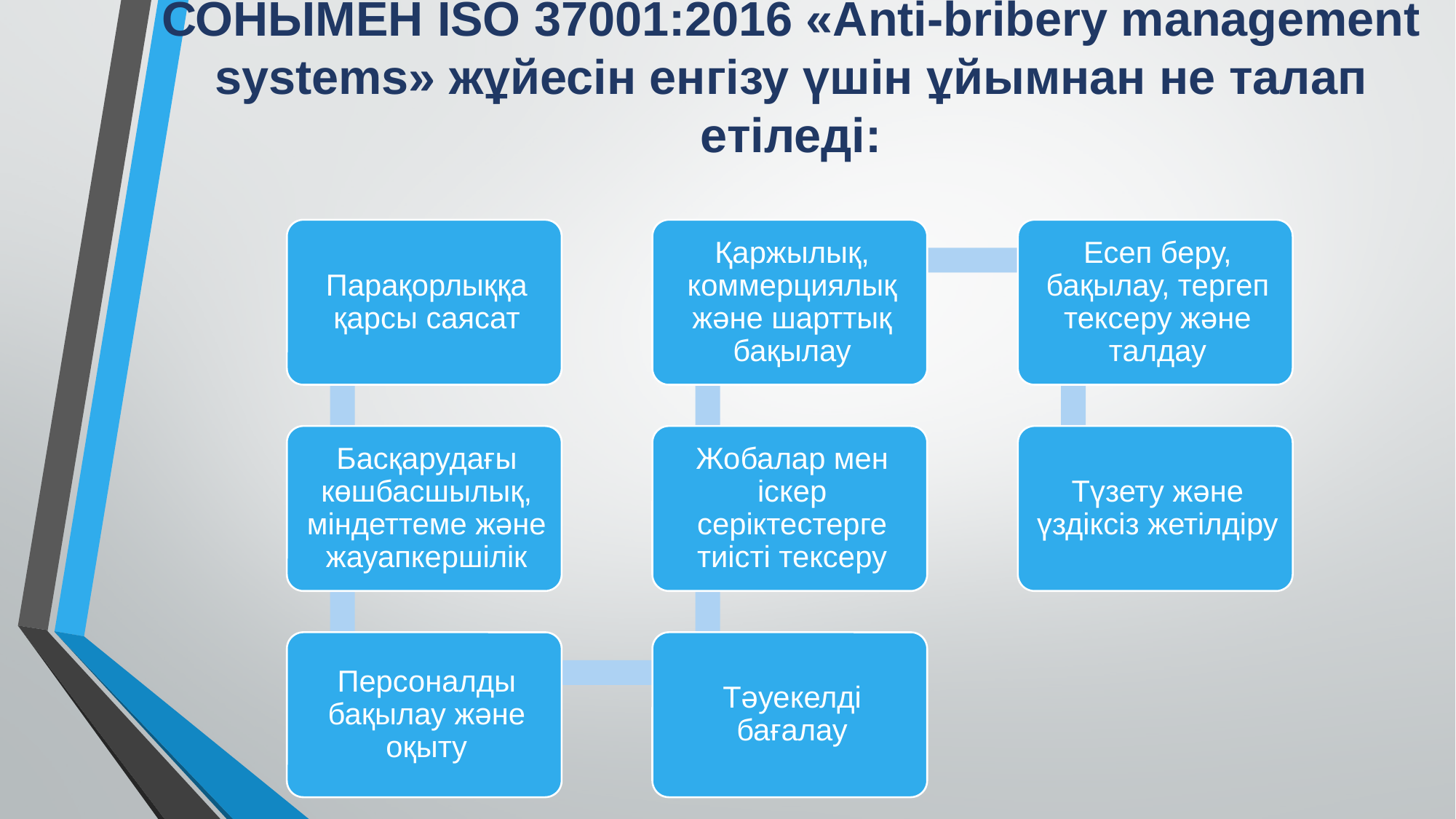

# СОНЫМЕН ISO 37001:2016 «Anti-bribery management systems» жұйесін енгізу үшін ұйымнан не талап етіледі:
Парақорлыққа қарсы саясат
Басқарудағы көшбасшылық, міндеттеме және жауапкершілік
Персоналды бақылау және оқыту
Тәуекелді бағалау
Жобалар мен іскер серіктестерге тиісті тексеру
Қаржылық, коммерциялық және шарттық бақылау
Есеп беру, бақылау, тергеп тексеру және талдау
Түзету және үздіксіз жетілдіру